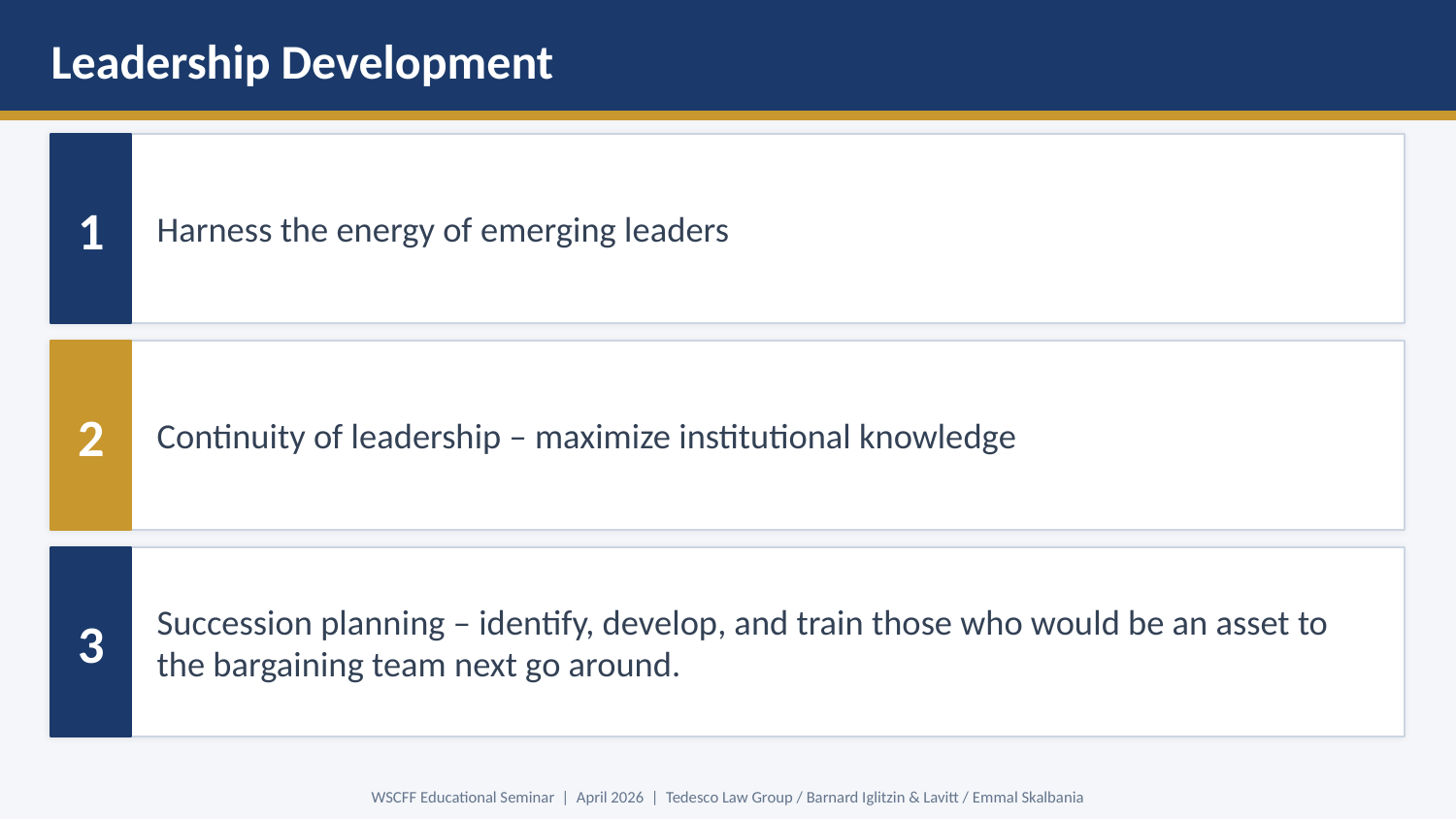

Leadership Development

1
Harness the energy of emerging leaders

2
Continuity of leadership – maximize institutional knowledge

3
Succession planning – identify, develop, and train those who would be an asset to the bargaining team next go around.
WSCFF Educational Seminar  |  April 2026  |  Tedesco Law Group / Barnard Iglitzin & Lavitt / Emmal Skalbania